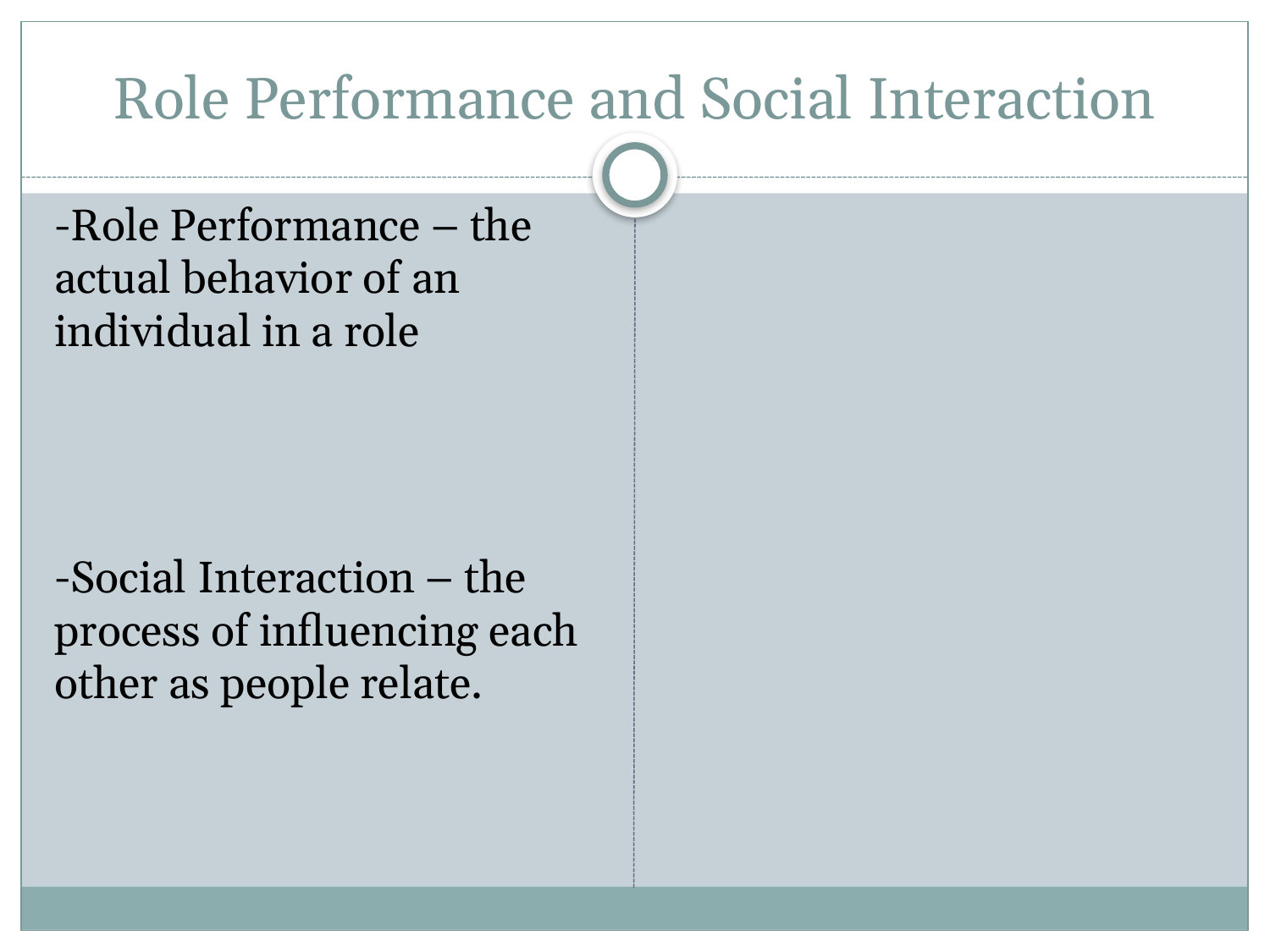

# Role Performance and Social Interaction
-Role Performance – the actual behavior of an individual in a role

-Social Interaction – the process of influencing each other as people relate.